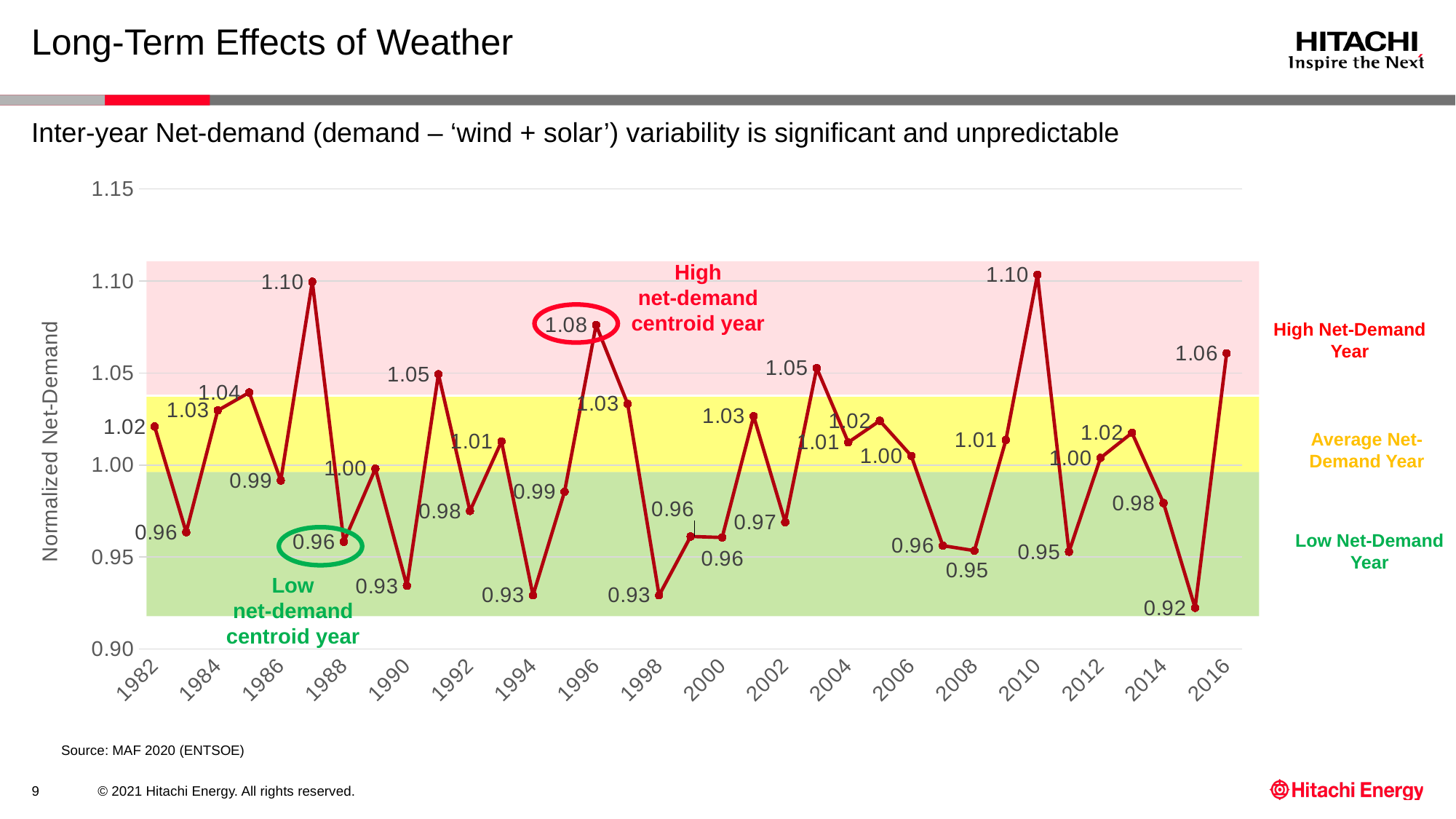

# Long-Term Effects of Weather
Inter-year Net-demand (demand – ‘wind + solar’) variability is significant and unpredictable

### Chart

| Category | Net Demand Deviation |
|---|---|
| 1982 | 1.020917154753864 |
| 1983 | 0.9634603765375486 |
| 1984 | 1.029620065565772 |
| 1985 | 1.039412655282835 |
| 1986 | 0.9915977409564825 |
| 1987 | 1.099553714583346 |
| 1988 | 0.9582621176519932 |
| 1989 | 0.9979960403632377 |
| 1990 | 0.9343615580869866 |
| 1991 | 1.049342247902865 |
| 1992 | 0.9750426112825682 |
| 1993 | 1.012809497096931 |
| 1994 | 0.9292301606660918 |
| 1995 | 0.9854665597467619 |
| 1996 | 1.076059332854165 |
| 1997 | 1.033241591479696 |
| 1998 | 0.9291909306064602 |
| 1999 | 0.9611861350037942 |
| 2000 | 0.9606215431543714 |
| 2001 | 1.026509200044396 |
| 2002 | 0.9689348921954538 |
| 2003 | 1.052675680995693 |
| 2004 | 1.01231030370551 |
| 2005 | 1.02404834314051 |
| 2006 | 1.00495268200206 |
| 2007 | 0.9561851055706081 |
| 2008 | 0.953479968890373 |
| 2009 | 1.013592258129231 |
| 2010 | 1.103336575148016 |
| 2011 | 0.9528619500796065 |
| 2012 | 1.003862004372281 |
| 2013 | 1.017480534009363 |
| 2014 | 0.9793105886296265 |
| 2015 | 0.9224023408956755 |
| 2016 | 1.060685538615844 |
High
net-demand
centroid year

Low
net-demand
centroid year
High Net-Demand Year
Average Net-Demand Year
Low Net-Demand Year
Source: MAF 2020 (ENTSOE)
© 2021 Hitachi Energy. All rights reserved.